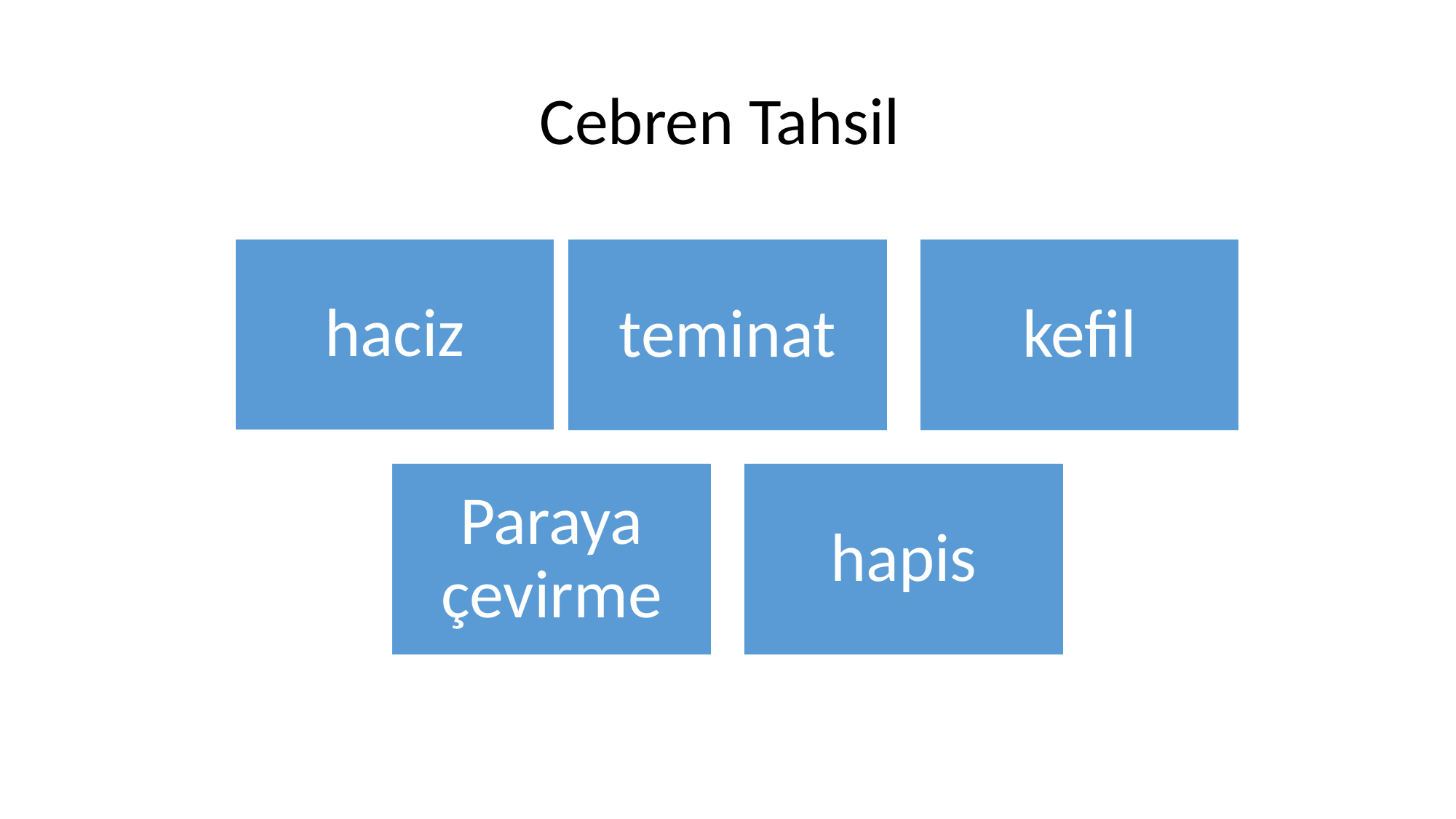

# Cebren Tahsil
haciz
teminat
kefil
Paraya çevirme
hapis